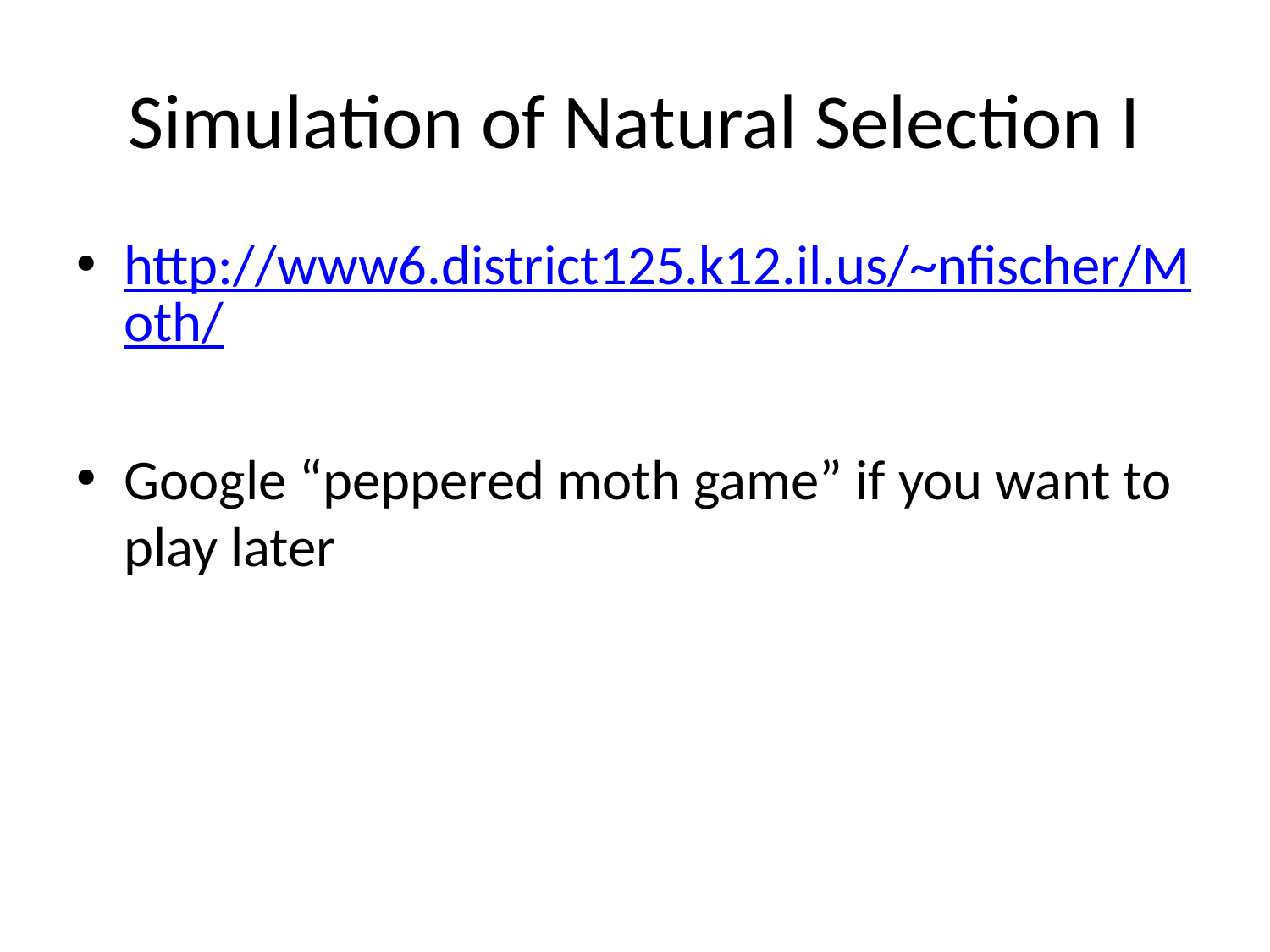

# Simulation of Natural Selection I
http://www6.district125.k12.il.us/~nfischer/Moth/

Google “peppered moth game” if you want to play later